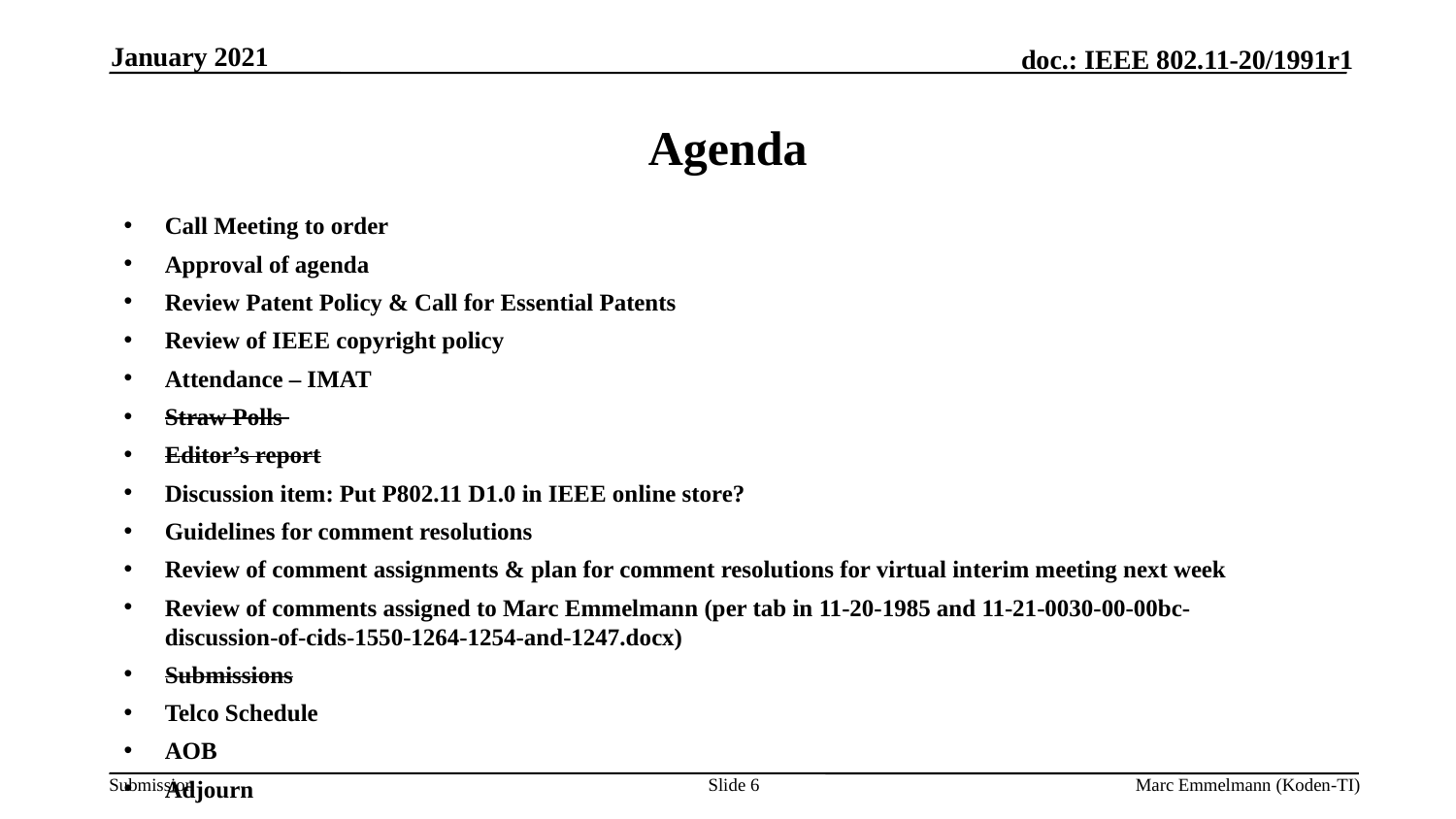

January 2021
# Agenda
Call Meeting to order
Approval of agenda
Review Patent Policy & Call for Essential Patents
Review of IEEE copyright policy
Attendance – IMAT
Straw Polls
Editor’s report
Discussion item: Put P802.11 D1.0 in IEEE online store?
Guidelines for comment resolutions
Review of comment assignments & plan for comment resolutions for virtual interim meeting next week
Review of comments assigned to Marc Emmelmann (per tab in 11-20-1985 and 11-21-0030-00-00bc-discussion-of-cids-1550-1264-1254-and-1247.docx)
Submissions
Telco Schedule
AOB
Adjourn
Slide 6
Marc Emmelmann (Koden-TI)